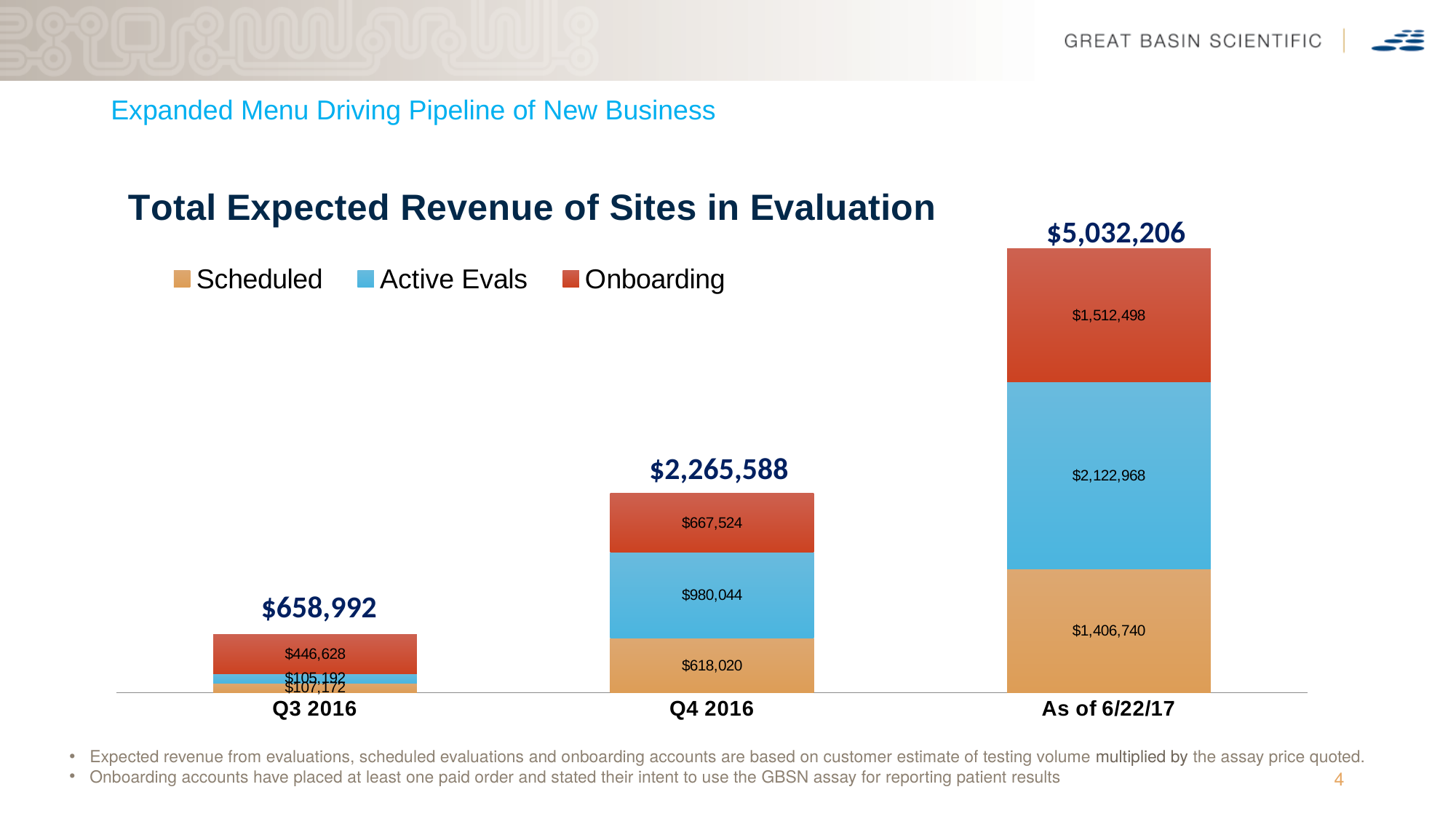

### Chart: Total Expected Revenue of Sites in Evaluation

| Category | Scheduled | Active Evals | Onboarding |
|---|---|---|---|
| Q3 2016 | 107172.0 | 105192.0 | 446628.0 |
| Q4 2016 | 618020.0 | 980044.0 | 667524.0 |
| As of 6/22/17 | 1406740.0 | 2122968.0 | 1512498.0 |
# Expanded Menu Driving Pipeline of New Business
$5,032,206
$2,265,588
$658,992
Expected revenue from evaluations, scheduled evaluations and onboarding accounts are based on customer estimate of testing volume multiplied by the assay price quoted.
Onboarding accounts have placed at least one paid order and stated their intent to use the GBSN assay for reporting patient results
4